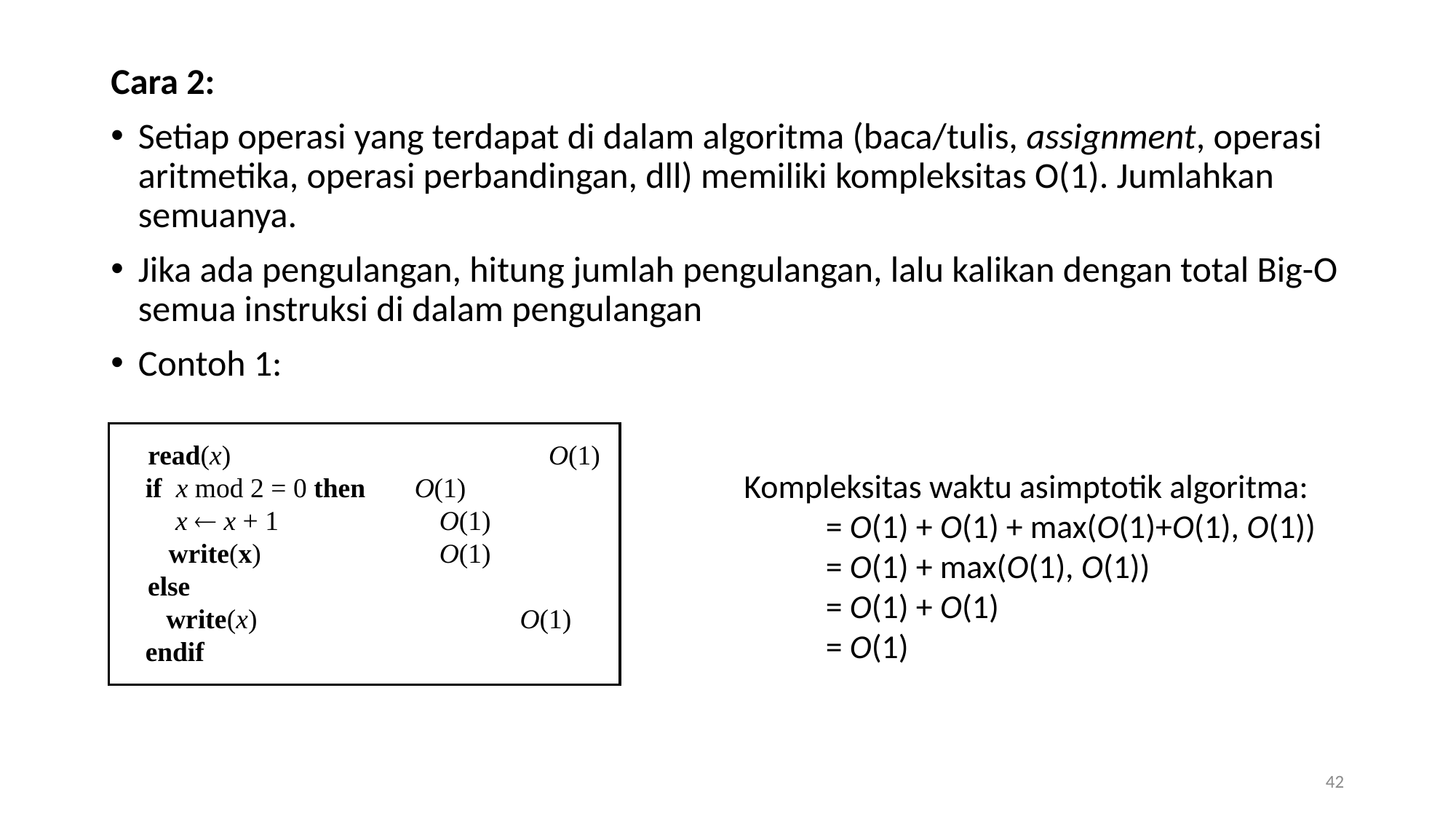

Cara 2:
Setiap operasi yang terdapat di dalam algoritma (baca/tulis, assignment, operasi aritmetika, operasi perbandingan, dll) memiliki kompleksitas O(1). Jumlahkan semuanya.
Jika ada pengulangan, hitung jumlah pengulangan, lalu kalikan dengan total Big-O semua instruksi di dalam pengulangan
Contoh 1:

read(x)			       O(1)
if  x mod 2 = 0 then	       O(1)
    x ← x + 1		       O(1)
   write(x)		       O(1)
else
   write(x)                                      O(1)
endif
Kompleksitas waktu asimptotik algoritma:
	= O(1) + O(1) + max(O(1)+O(1), O(1))
 	= O(1) + max(O(1), O(1))
  	= O(1) + O(1)
	= O(1)
42